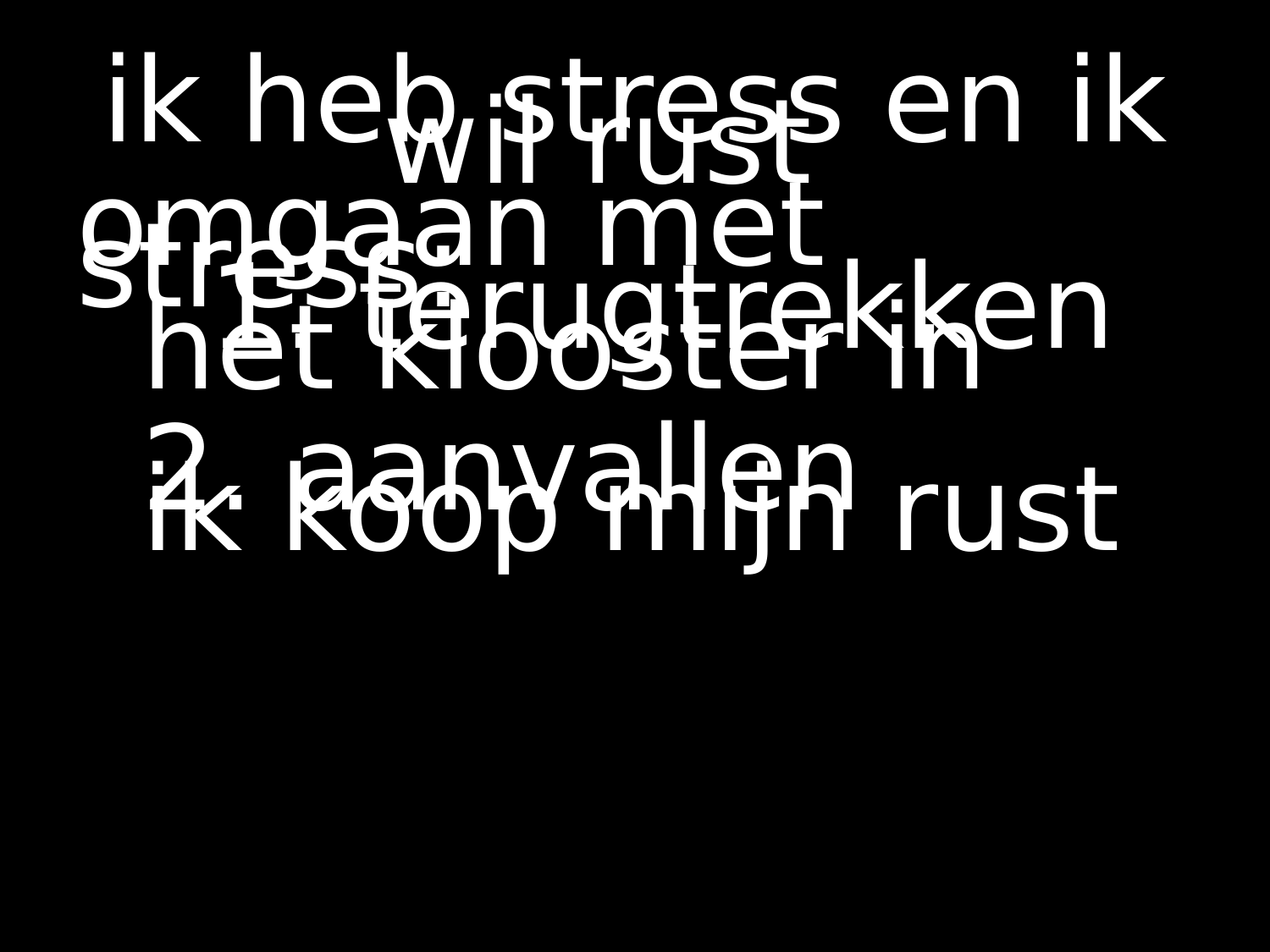

#

ik heb stress en ik wil rust

omgaan met stress:
   	1. terugtrekken
		het klooster in

	2. aanvallen
		ik koop mijn rust